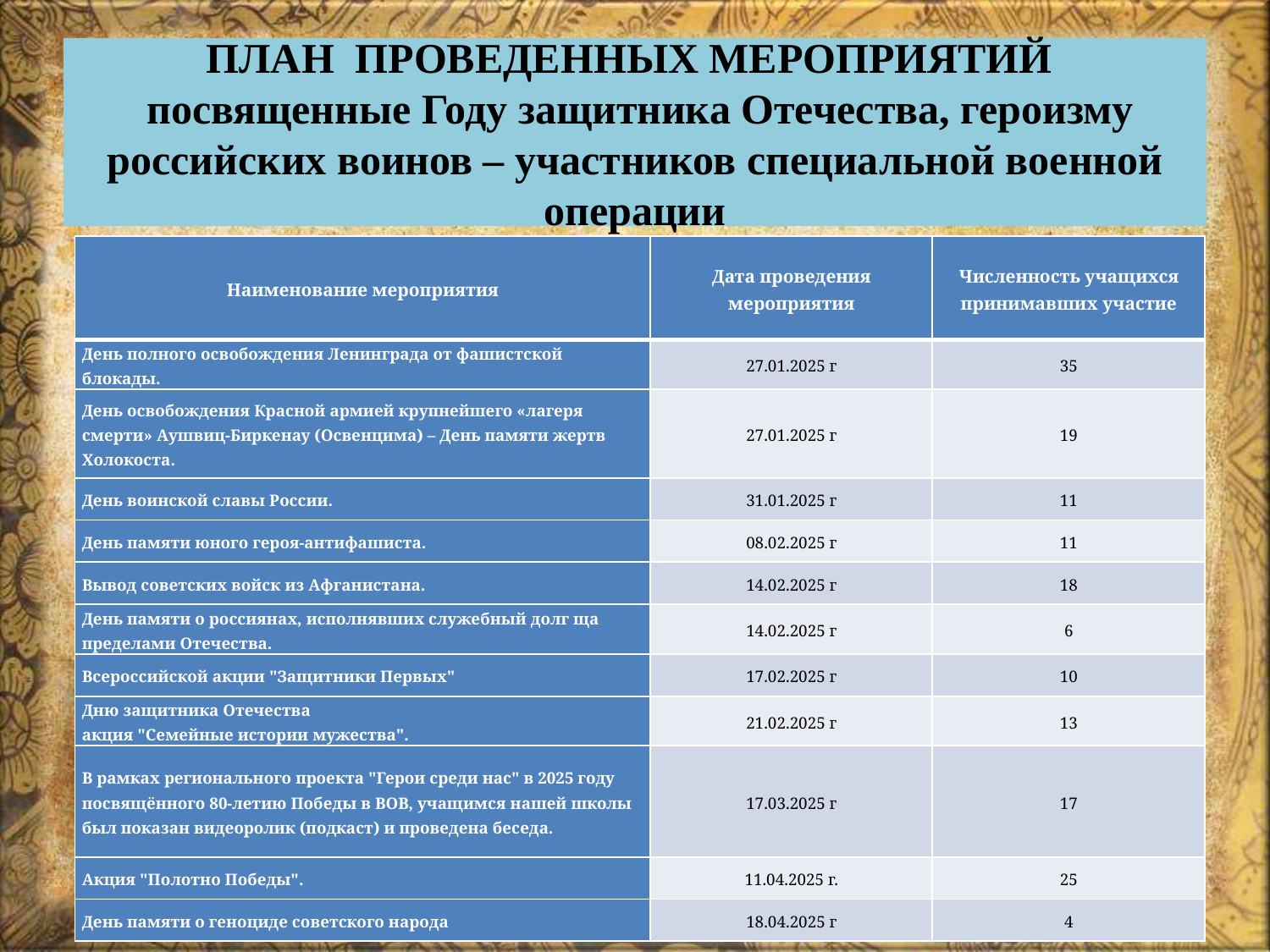

# ПЛАН  ПРОВЕДЕННЫХ МЕРОПРИЯТИЙ посвященные Году защитника Отечества, героизму российских воинов – участников специальной военной операции
| Наименование мероприятия | Дата проведения мероприятия | Численность учащихся принимавших участие |
| --- | --- | --- |
| День полного освобождения Ленинграда от фашистской блокады. | 27.01.2025 г | 35 |
| День освобождения Красной армией крупнейшего «лагеря смерти» Аушвиц-Биркенау (Освенцима) – День памяти жертв Холокоста. | 27.01.2025 г | 19 |
| День воинской славы России. | 31.01.2025 г | 11 |
| День памяти юного героя-антифашиста. | 08.02.2025 г | 11 |
| Вывод советских войск из Афганистана. | 14.02.2025 г | 18 |
| День памяти о россиянах, исполнявших служебный долг ща пределами Отечества. | 14.02.2025 г | 6 |
| Всероссийской акции "Защитники Первых" | 17.02.2025 г | 10 |
| Дню защитника Отечества акция "Семейные истории мужества". | 21.02.2025 г | 13 |
| В рамках регионального проекта "Герои среди нас" в 2025 году посвящённого 80-летию Победы в ВОВ, учащимся нашей школы был показан видеоролик (подкаст) и проведена беседа. | 17.03.2025 г | 17 |
| Акция "Полотно Победы". | 11.04.2025 г. | 25 |
| День памяти о геноциде советского народа | 18.04.2025 г | 4 |